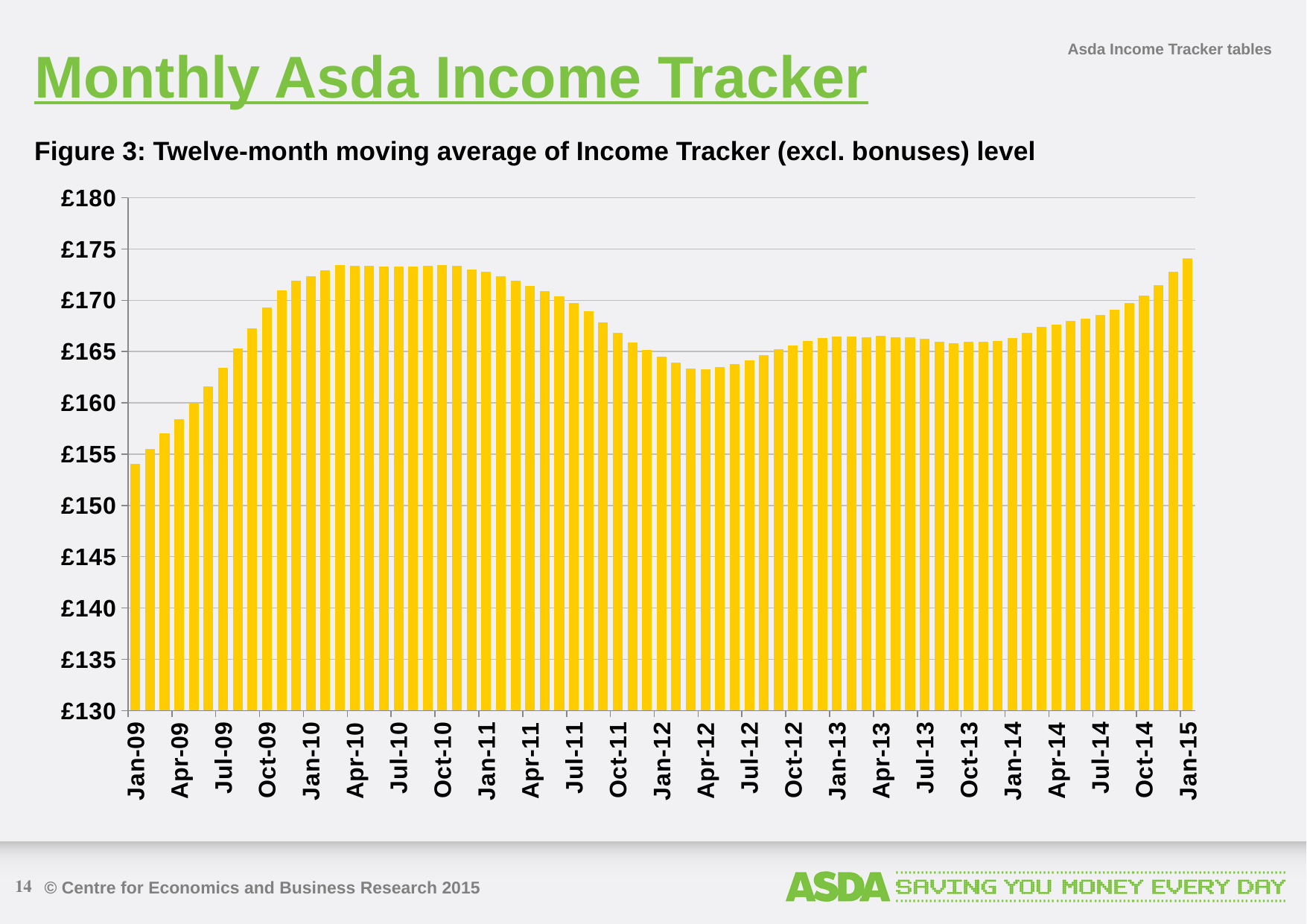

Monthly Asda Income Tracker
Asda Income Tracker tables
Figure 3: Twelve-month moving average of Income Tracker (excl. bonuses) level

### Chart

| Category | 12m MA IT exc bonus |
|---|---|
| 39448.0 | 144.2322493174313 |
| 39479.0 | 145.0974418371981 |
| 39508.0 | 145.9884623081172 |
| 39539.0 | 147.2123706943841 |
| 39569.0 | 148.2991652683442 |
| 39600.0 | 149.2007757126318 |
| 39630.0 | 149.7063835359028 |
| 39661.0 | 150.1153210055428 |
| 39692.0 | 150.3000423098654 |
| 39722.0 | 150.6061373200471 |
| 39753.0 | 151.174144553597 |
| 39783.0 | 152.5327055983004 |
| 39814.0 | 154.0716765949213 |
| 39845.0 | 155.4876032639453 |
| 39873.0 | 156.9982221243594 |
| 39904.0 | 158.4356525387624 |
| 39934.0 | 159.9025552810834 |
| 39965.0 | 161.6161373582135 |
| 39995.0 | 163.4238001218805 |
| 40026.0 | 165.2725725112252 |
| 40057.0 | 167.3019591332668 |
| 40087.0 | 169.2753658991965 |
| 40118.0 | 170.9771925552033 |
| 40148.0 | 171.9009333564966 |
| 40179.0 | 172.3721417397871 |
| 40210.0 | 172.9648153770682 |
| 40238.0 | 173.4372261966636 |
| 40269.0 | 173.4022643369861 |
| 40299.0 | 173.4019435966317 |
| 40330.0 | 173.3235534532321 |
| 40360.0 | 173.2877042263302 |
| 40391.0 | 173.3258324403522 |
| 40422.0 | 173.3968044372645 |
| 40452.0 | 173.428428362426 |
| 40483.0 | 173.3496149336688 |
| 40513.0 | 173.0365757882927 |
| 40544.0 | 172.751299725505 |
| 40575.0 | 172.3238157630431 |
| 40603.0 | 171.9136363966364 |
| 40634.0 | 171.4137505595044 |
| 40664.0 | 170.9061063499087 |
| 40695.0 | 170.417444510563 |
| 40725.0 | 169.7595922180827 |
| 40756.0 | 168.9509438212876 |
| 40787.0 | 167.8786895896454 |
| 40817.0 | 166.860273740102 |
| 40848.0 | 165.9149834371938 |
| 40878.0 | 165.158501885677 |
| 40909.0 | 164.4996029835235 |
| 40940.0 | 163.9287585277267 |
| 40969.0 | 163.3742982413229 |
| 41000.0 | 163.3076301479711 |
| 41030.0 | 163.4725906245421 |
| 41061.0 | 163.7581539339166 |
| 41091.0 | 164.1609125732101 |
| 41122.0 | 164.652015087065 |
| 41153.0 | 165.2464412294809 |
| 41183.0 | 165.6205033831287 |
| 41214.0 | 166.0125318722486 |
| 41244.0 | 166.2967129632465 |
| 41275.0 | 166.4759099705995 |
| 41306.0 | 166.4915690395553 |
| 41334.0 | 166.411347742503 |
| 41365.0 | 166.5132526949029 |
| 41395.0 | 166.431078396913 |
| 41426.0 | 166.3935318166823 |
| 41456.0 | 166.2259783036906 |
| 41487.0 | 165.9957055780408 |
| 41518.0 | 165.8382387986222 |
| 41548.0 | 165.9345671272187 |
| 41579.0 | 165.962930782528 |
| 41609.0 | 166.0585706933468 |
| 41640.0 | 166.3576441017285 |
| 41671.0 | 166.847028068149 |
| 41699.0 | 167.387784576865 |
| 41730.0 | 167.6526614583015 |
| 41760.0 | 168.0043184370903 |
| 41791.0 | 168.1791551814682 |
| 41821.0 | 168.5917063527536 |
| 41852.0 | 169.0903794260208 |
| 41883.0 | 169.7408905358456 |
| 41913.0 | 170.4672757727143 |
| 41944.0 | 171.490021796565 |
| 41974.0 | 172.7795681573453 |
| 42005.0 | 174.0911056057814 |
14